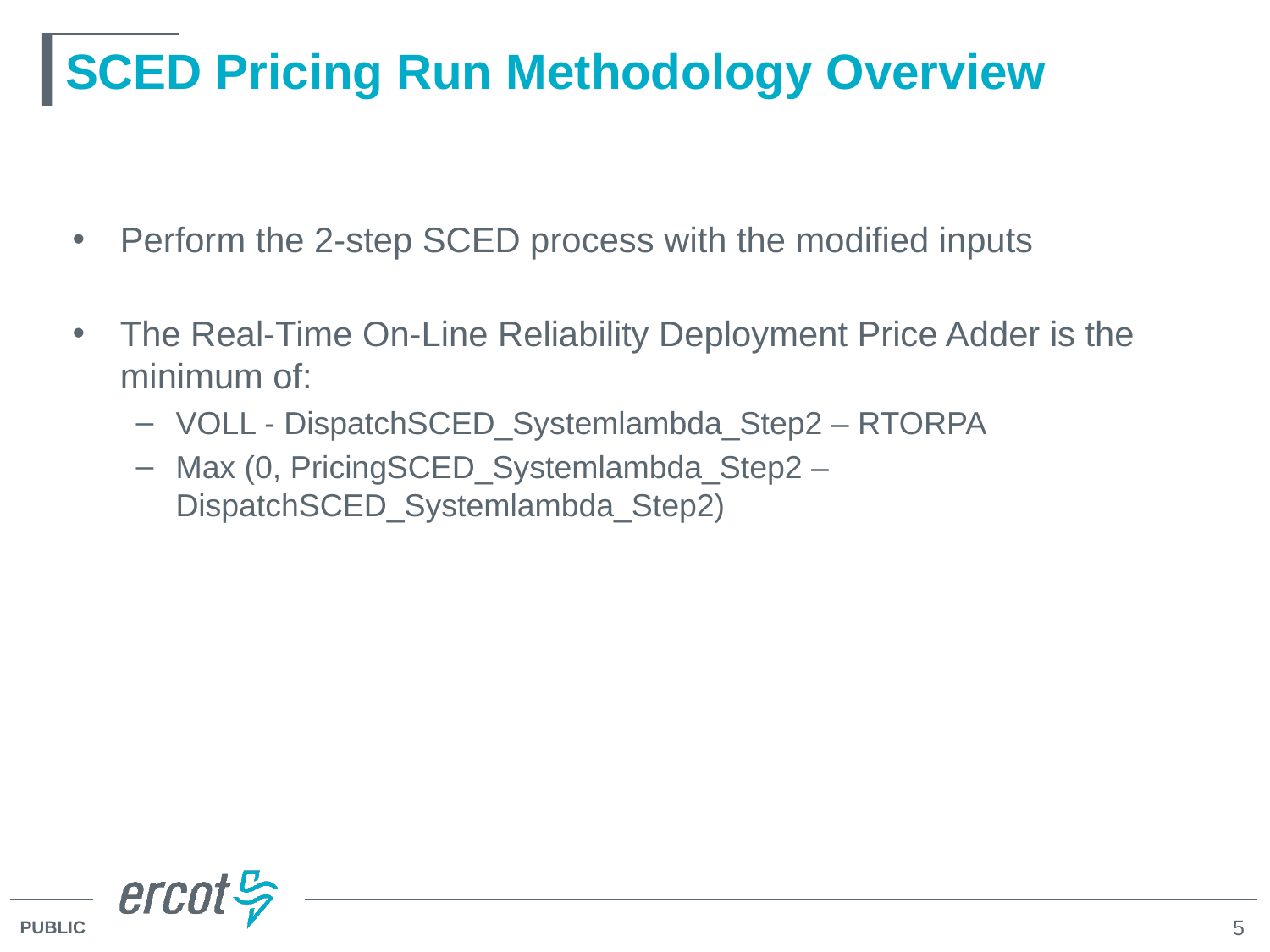

# SCED Pricing Run Methodology Overview

Perform the 2-step SCED process with the modified inputs

The Real-Time On-Line Reliability Deployment Price Adder is the minimum of:
VOLL - DispatchSCED_Systemlambda_Step2 – RTORPA
Max (0, PricingSCED_Systemlambda_Step2 – DispatchSCED_Systemlambda_Step2)